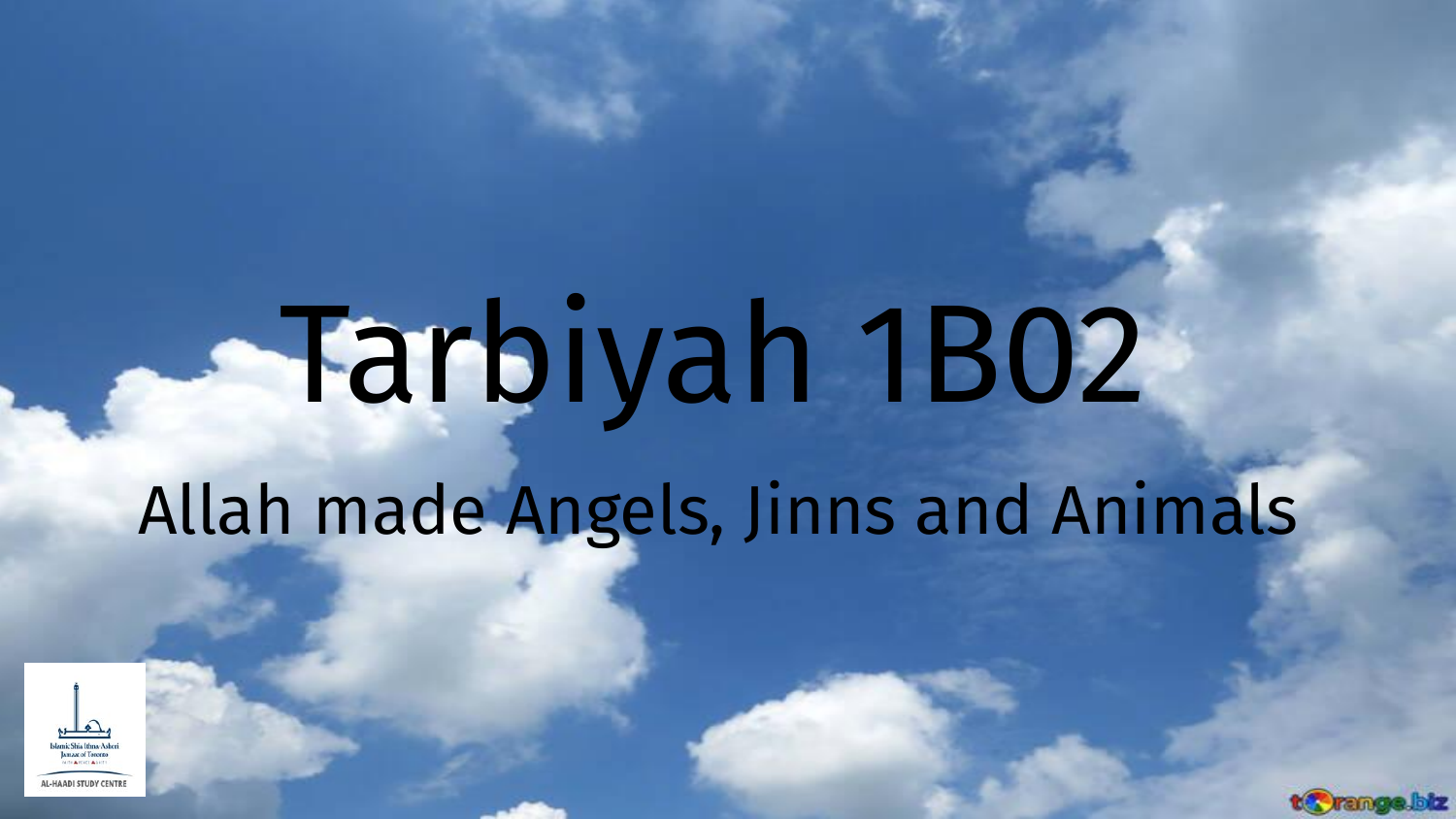

# Tarbiyah 1B02
Allah made Angels, Jinns and Animals